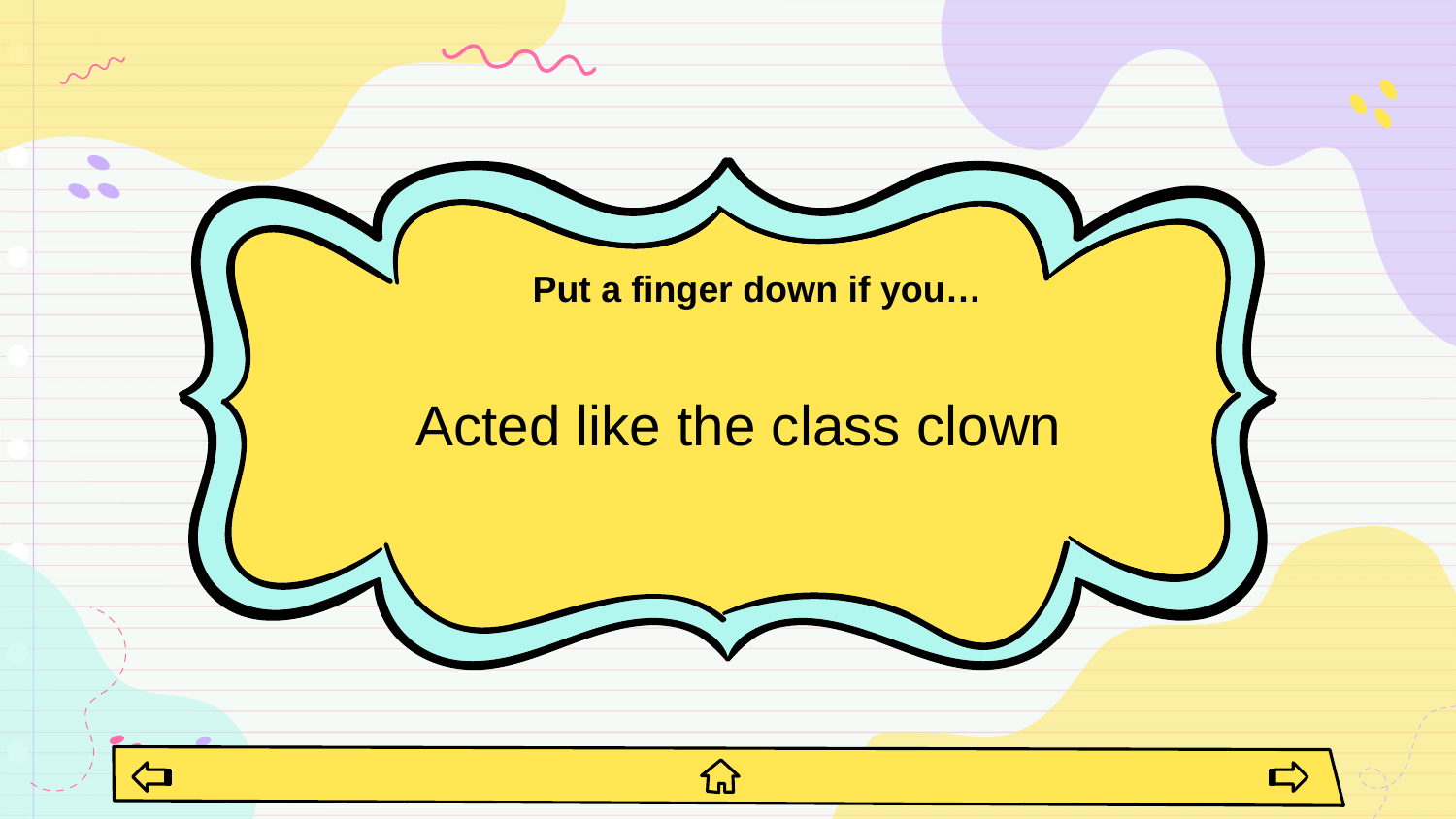

# Put a finger down if you…
Acted like the class clown